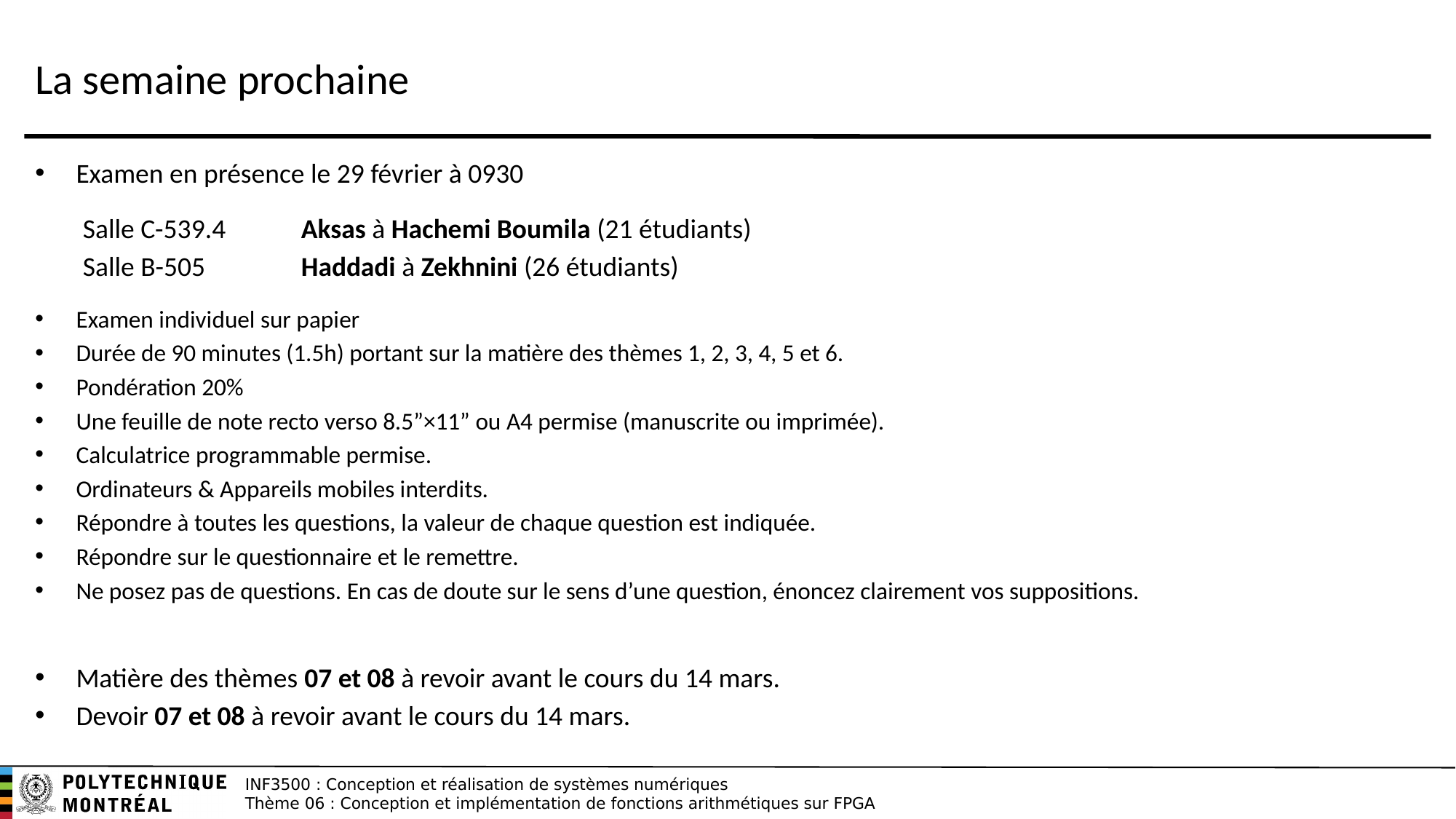

# La semaine prochaine
Examen en présence le 29 février à 0930

Salle C-539.4 	Aksas à Hachemi Boumila (21 étudiants)
Salle B-505	Haddadi à Zekhnini (26 étudiants)

Examen individuel sur papier
Durée de 90 minutes (1.5h) portant sur la matière des thèmes 1, 2, 3, 4, 5 et 6.
Pondération 20%
Une feuille de note recto verso 8.5”×11” ou A4 permise (manuscrite ou imprimée).
Calculatrice programmable permise.
Ordinateurs & Appareils mobiles interdits.
Répondre à toutes les questions, la valeur de chaque question est indiquée.
Répondre sur le questionnaire et le remettre.
Ne posez pas de questions. En cas de doute sur le sens d’une question, énoncez clairement vos suppositions.

Matière des thèmes 07 et 08 à revoir avant le cours du 14 mars.
Devoir 07 et 08 à revoir avant le cours du 14 mars.